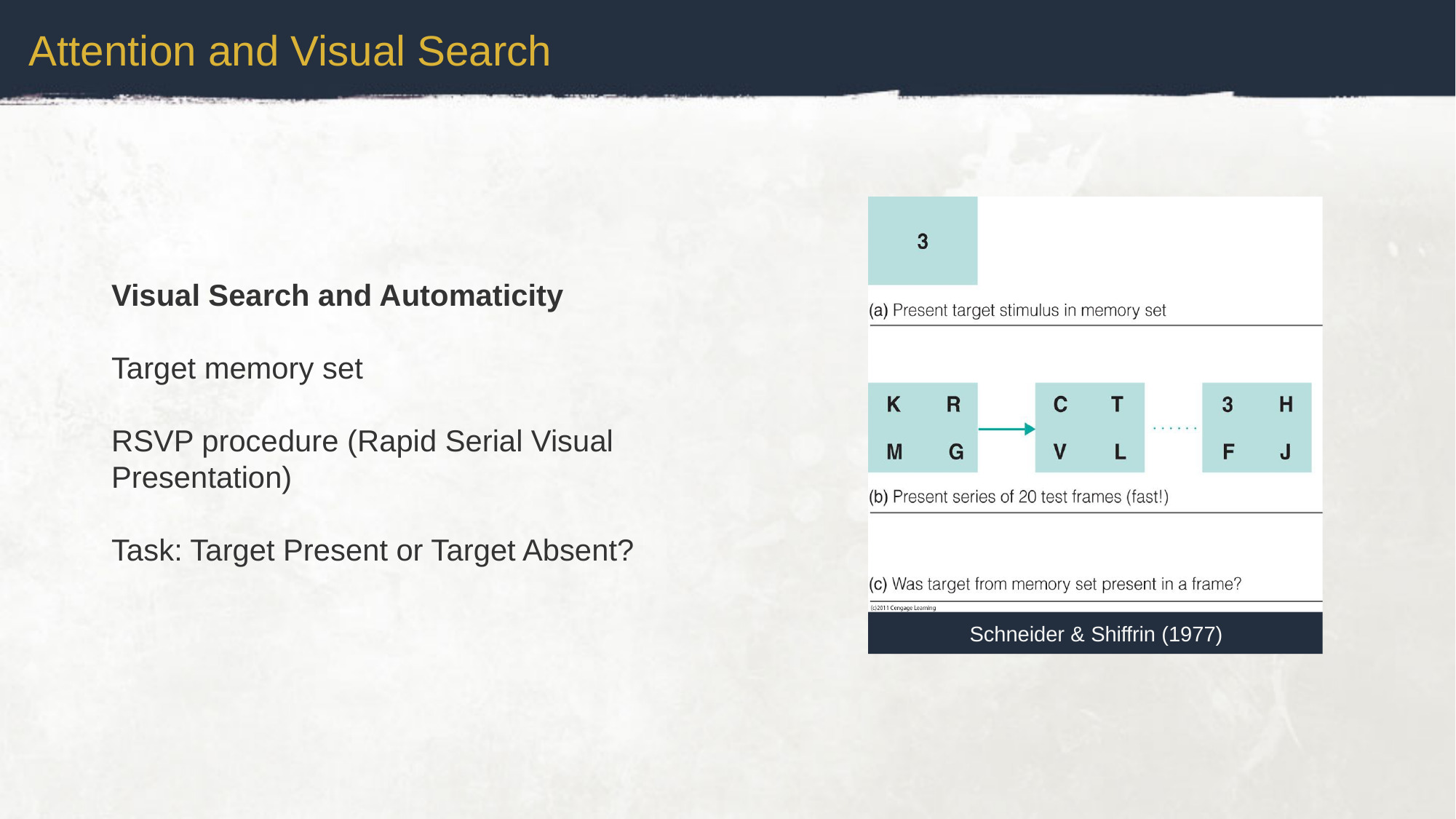

Attention and Visual Search

Schneider & Shiffrin (1977)
Visual Search and Automaticity
Target memory set
RSVP procedure (Rapid Serial Visual Presentation)
Task: Target Present or Target Absent?